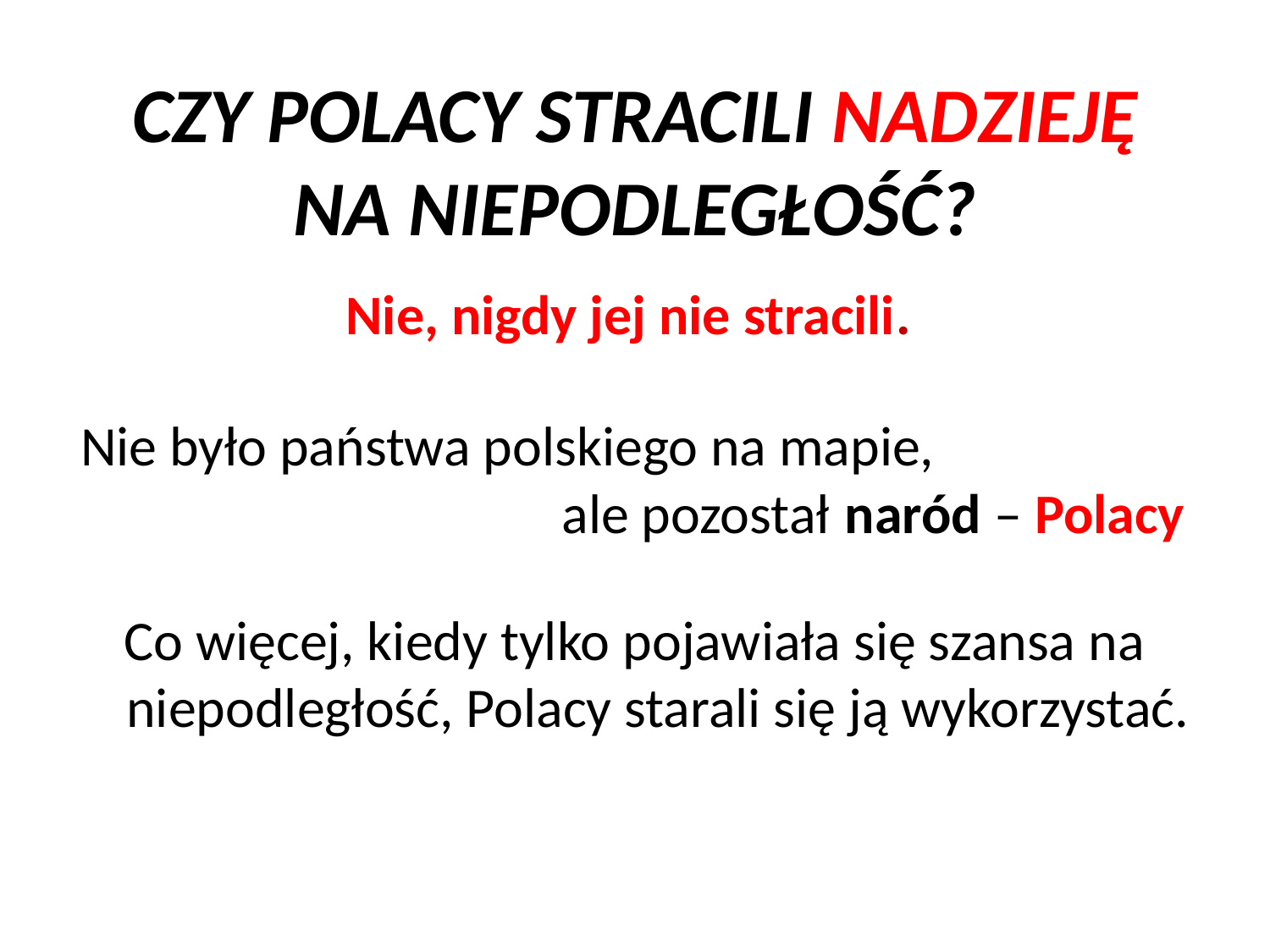

# CZY POLACY STRACILI NADZIEJĘ NA NIEPODLEGŁOŚĆ?

Nie, nigdy jej nie stracili.

Nie było państwa polskiego na mapie,                                                       ale pozostał naród – Polacy

Co więcej, kiedy tylko pojawiała się szansa na niepodległość, Polacy starali się ją wykorzystać.